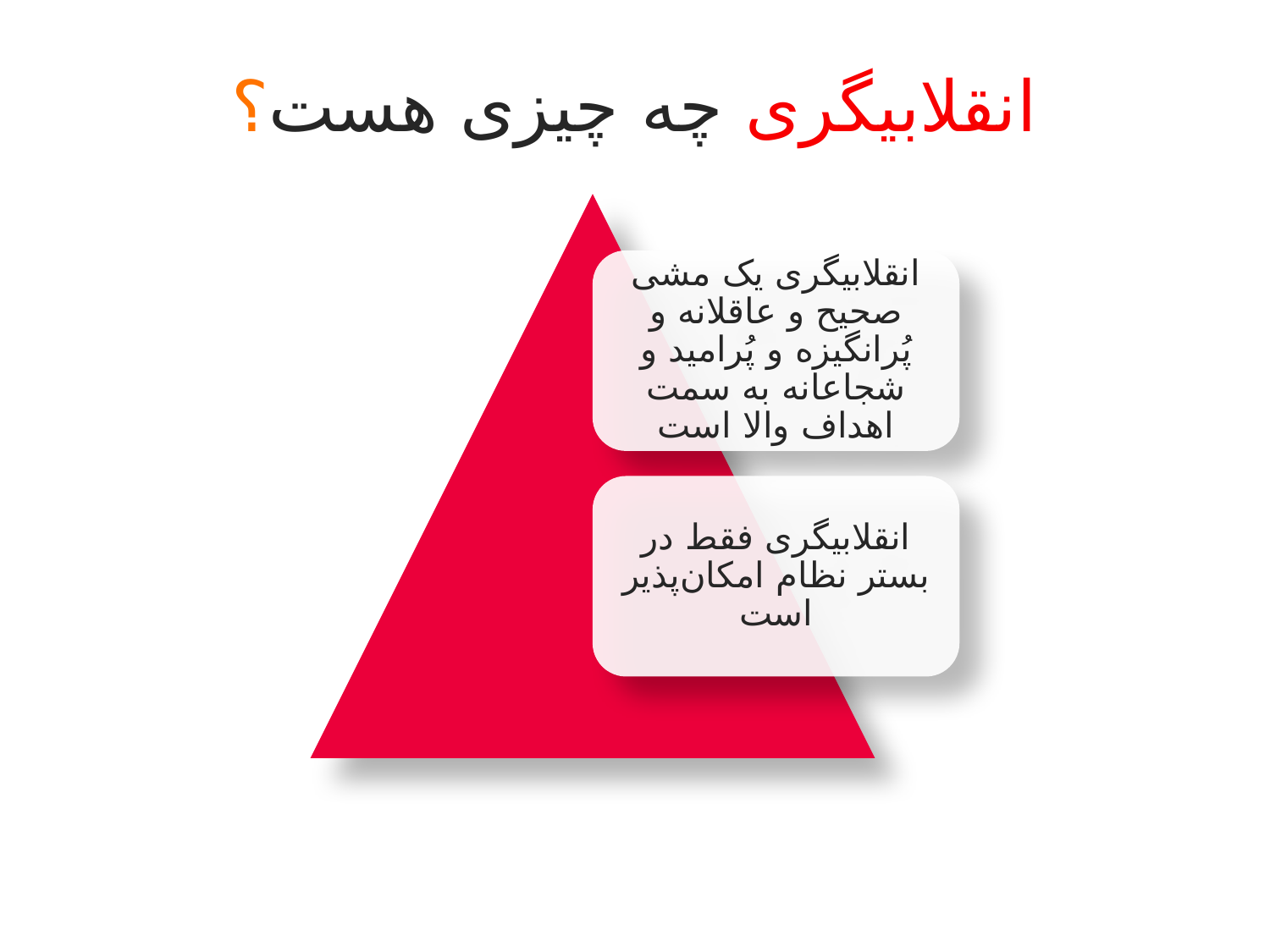

# انقلابیگری چه چیزی هست؟
انقلابیگری یک مشی صحیح و عاقلانه و پُرانگیزه و پُرامید و شجاعانه به سمت اهداف والا است
انقلابیگری فقط در بستر نظام امکان‌پذیر است